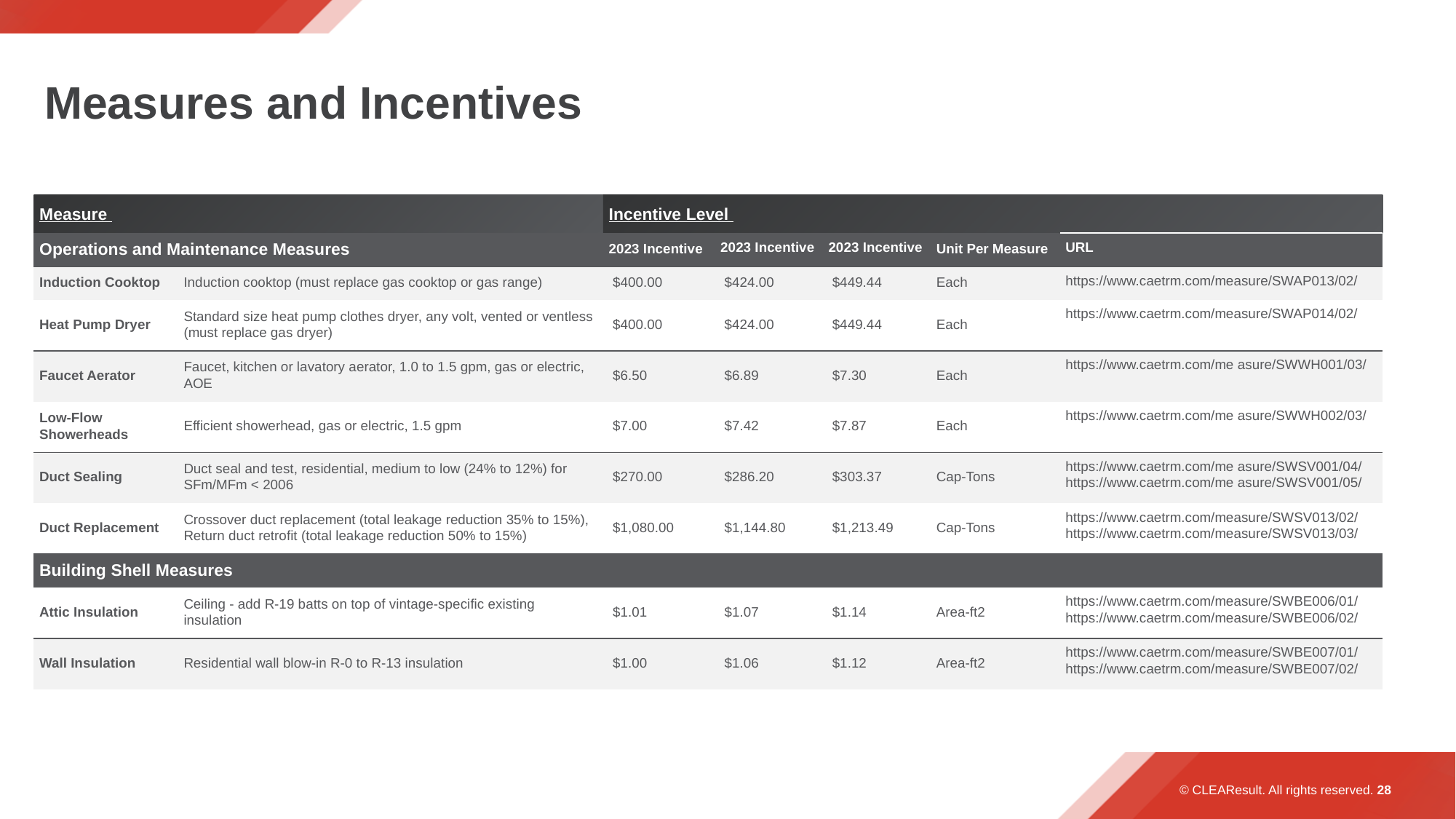

# Measures and Incentives
| Measure |  | Incentive Level |  |  |  |  |
| --- | --- | --- | --- | --- | --- | --- |
| Operations and Maintenance Measures |  | 2023 Incentive | 2023 Incentive | 2023 Incentive | Unit Per Measure | URL |
| Induction Cooktop | Induction cooktop (must replace gas cooktop or gas range) | $400.00 | $424.00 | $449.44 | Each | https://www.caetrm.com/measure/SWAP013/02/ |
| Heat Pump Dryer | Standard size heat pump clothes dryer, any volt, vented or ventless (must replace gas dryer) | $400.00 | $424.00 | $449.44 | Each | https://www.caetrm.com/measure/SWAP014/02/ |
| Faucet Aerator | Faucet, kitchen or lavatory aerator, 1.0 to 1.5 gpm, gas or electric, AOE | $6.50 | $6.89 | $7.30 | Each | https://www.caetrm.com/me asure/SWWH001/03/ |
| Low-Flow Showerheads | Efficient showerhead, gas or electric, 1.5 gpm | $7.00 | $7.42 | $7.87 | Each | https://www.caetrm.com/me asure/SWWH002/03/ |
| Duct Sealing | Duct seal and test, residential, medium to low (24% to 12%) for SFm/MFm < 2006 | $270.00 | $286.20 | $303.37 | Cap-Tons | https://www.caetrm.com/me asure/SWSV001/04/ https://www.caetrm.com/me asure/SWSV001/05/ |
| Duct Replacement | Crossover duct replacement (total leakage reduction 35% to 15%), Return duct retrofit (total leakage reduction 50% to 15%) | $1,080.00 | $1,144.80 | $1,213.49 | Cap-Tons | https://www.caetrm.com/measure/SWSV013/02/ https://www.caetrm.com/measure/SWSV013/03/ |
| Building Shell Measures |  |  |  |  |  |  |
| Attic Insulation | Ceiling - add R-19 batts on top of vintage-specific existing insulation | $1.01 | $1.07 | $1.14 | Area-ft2 | https://www.caetrm.com/measure/SWBE006/01/ https://www.caetrm.com/measure/SWBE006/02/ |
| Wall Insulation | Residential wall blow-in R-0 to R-13 insulation | $1.00 | $1.06 | $1.12 | Area-ft2 | https://www.caetrm.com/measure/SWBE007/01/ https://www.caetrm.com/measure/SWBE007/02/ |